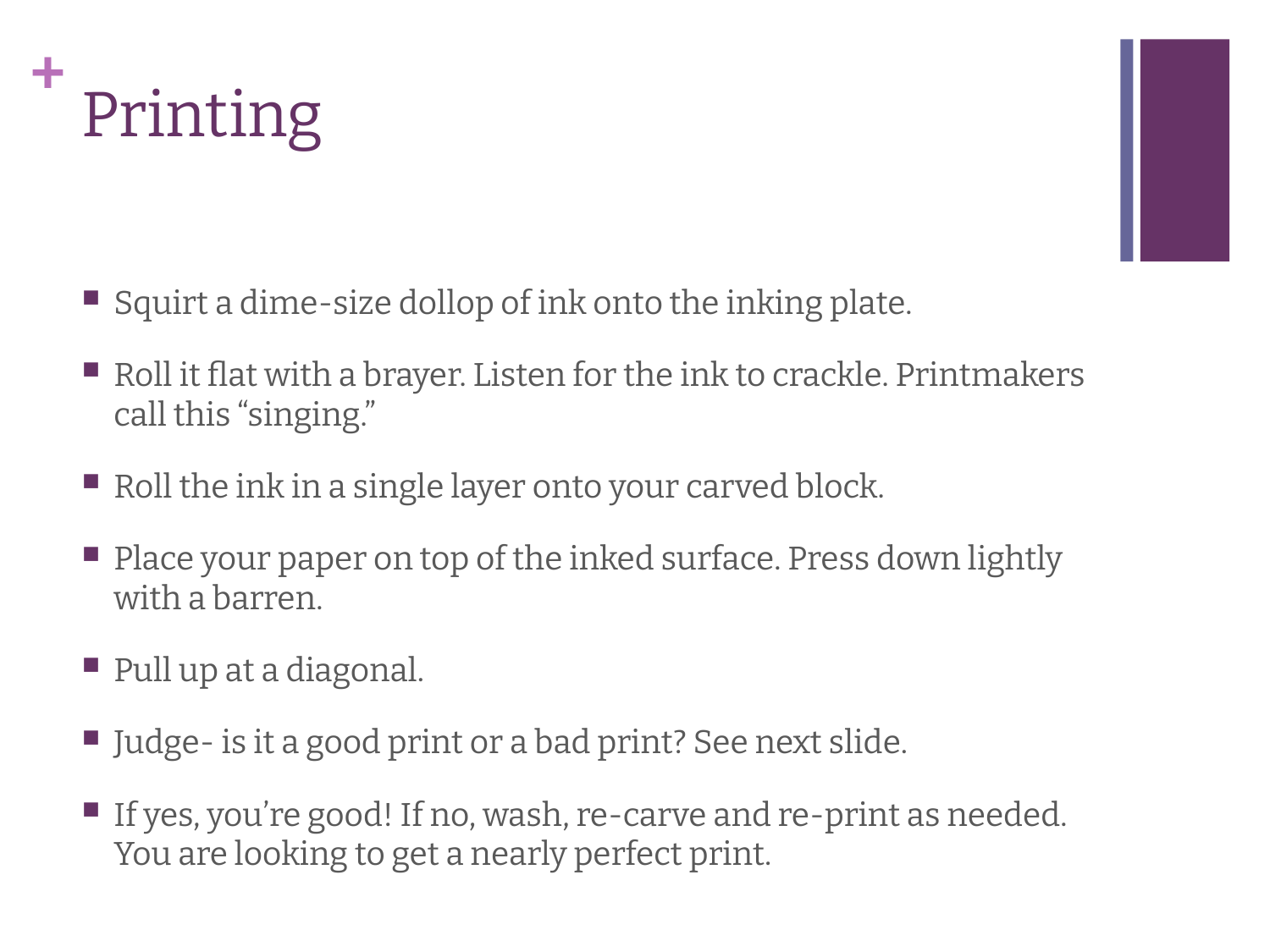

# Printing
Squirt a dime-size dollop of ink onto the inking plate.
Roll it flat with a brayer. Listen for the ink to crackle. Printmakers call this “singing.”
Roll the ink in a single layer onto your carved block.
Place your paper on top of the inked surface. Press down lightly with a barren.
Pull up at a diagonal.
Judge- is it a good print or a bad print? See next slide.
If yes, you’re good! If no, wash, re-carve and re-print as needed. You are looking to get a nearly perfect print.